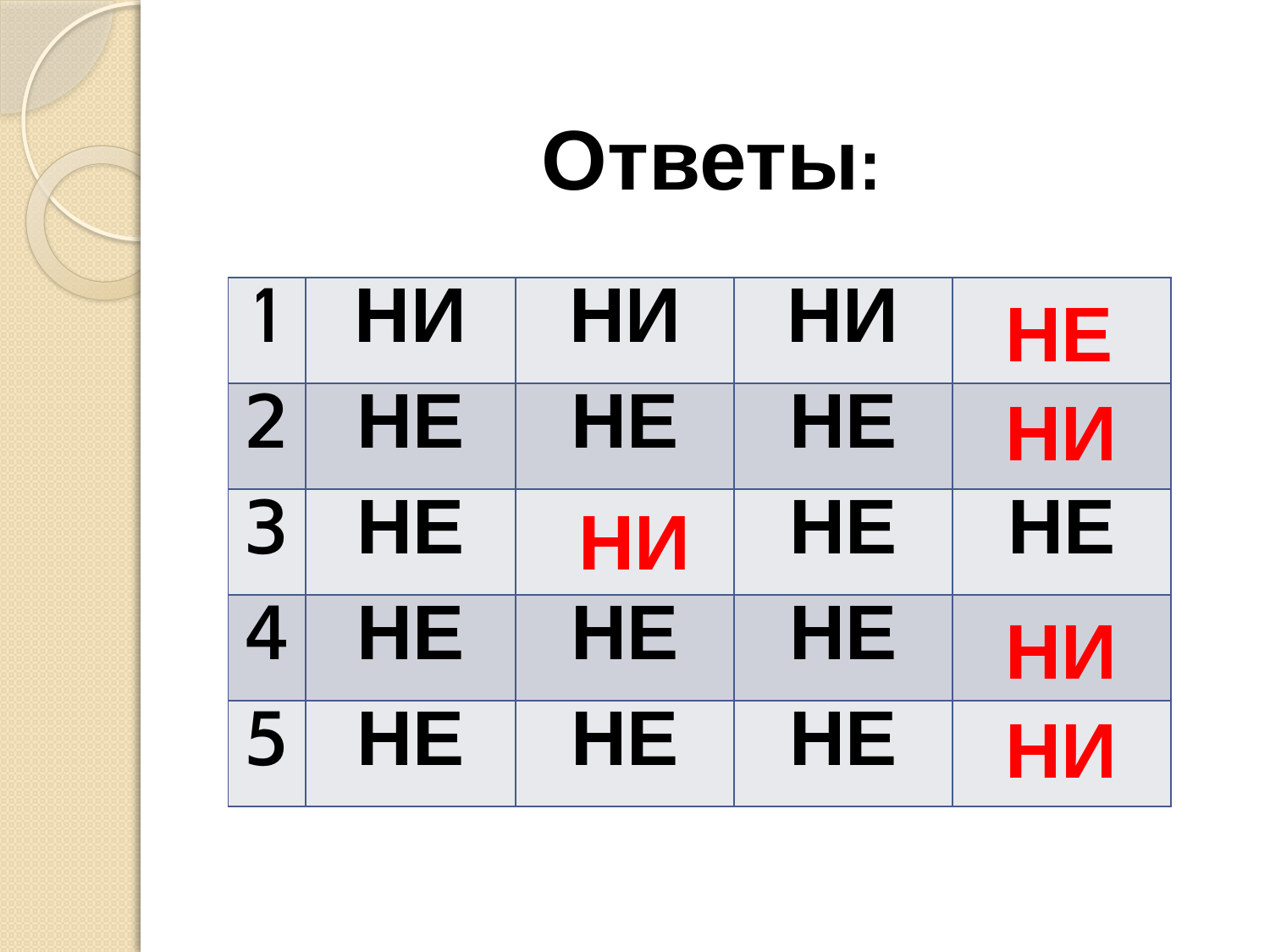

Ответы:
| 1 | НИ | НИ | НИ |  |
| --- | --- | --- | --- | --- |
| 2 | НЕ | НЕ | НЕ |  |
| 3 | НЕ |  | НЕ | НЕ |
| 4 | НЕ | НЕ | НЕ |  |
| 5 | НЕ | НЕ | НЕ |  |
НЕ
НИ
НИ
НИ
НИ